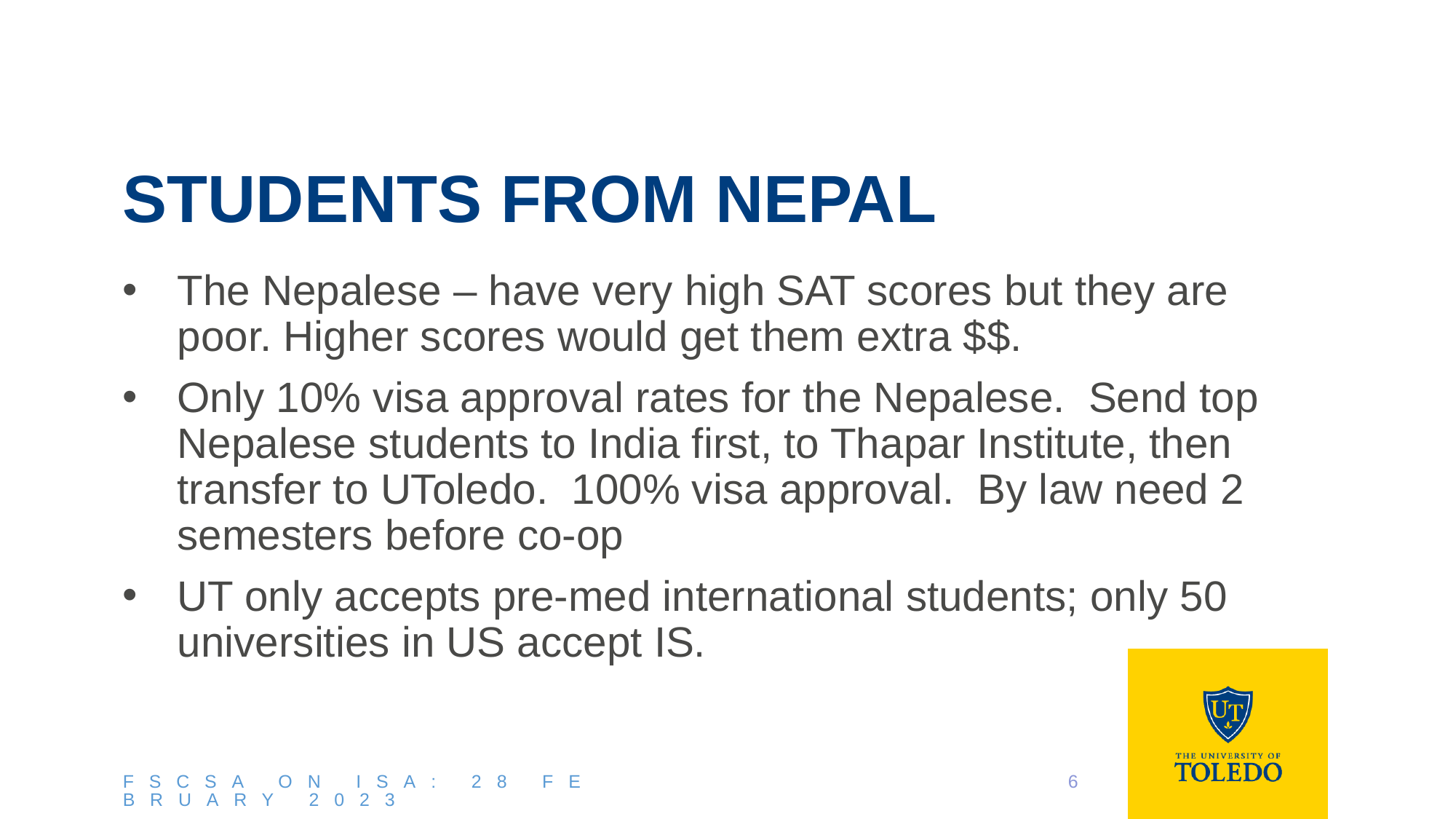

# Students from Nepal
The Nepalese – have very high SAT scores but they are poor. Higher scores would get them extra $$.
Only 10% visa approval rates for the Nepalese.  Send top Nepalese students to India first, to Thapar Institute, then transfer to UToledo.  100% visa approval.  By law need 2 semesters before co-op
UT only accepts pre-med international students; only 50 universities in US accept IS.

FSCSA on ISA: 28 February 2023
6